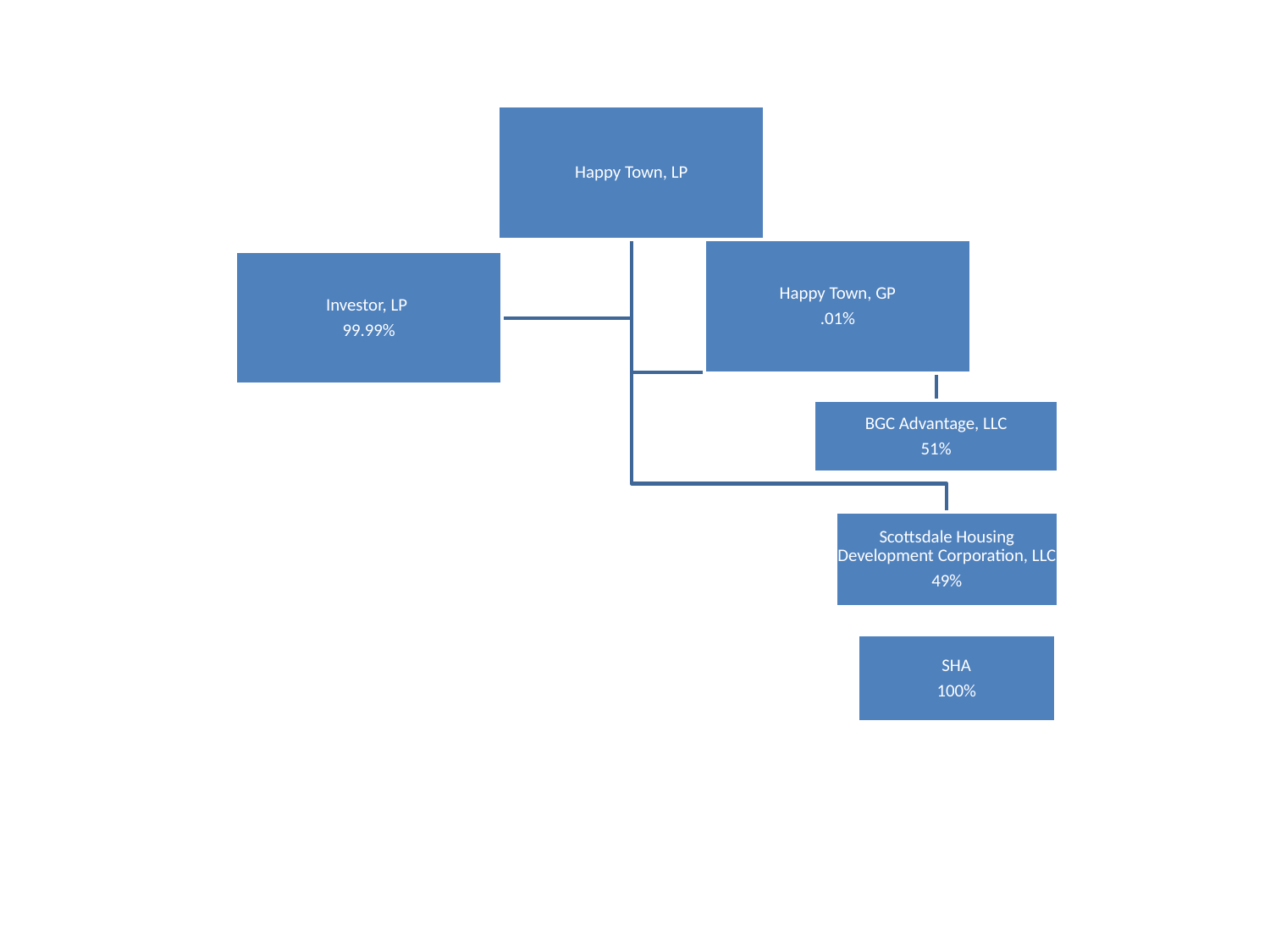

Happy Town, LP
BGC Advantage, LLC
51%
Scottsdale Housing Development Corporation, LLC
49%
Happy Town, GP
.01%
Investor, LP
99.99%
SHA
100%